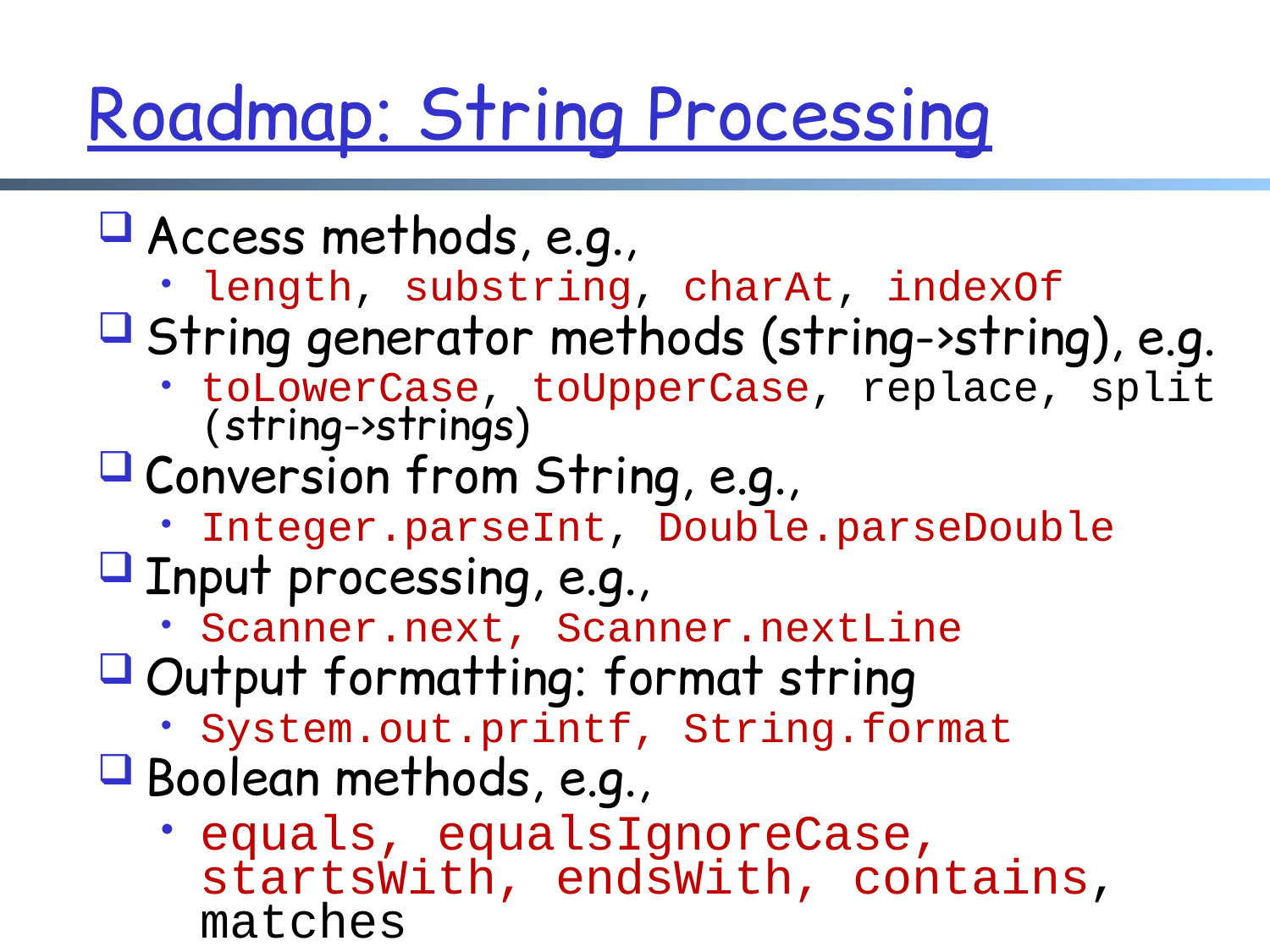

# Roadmap: String Processing
Access methods, e.g.,
length, substring, charAt, indexOf
String generator methods (string->string), e.g.
toLowerCase, toUpperCase, replace, split (string->strings)
Conversion from String, e.g.,
Integer.parseInt, Double.parseDouble
Input processing, e.g.,
Scanner.next, Scanner.nextLine
Output formatting: format string
System.out.printf, String.format
Boolean methods, e.g.,
equals, equalsIgnoreCase, startsWith, endsWith, contains, matches